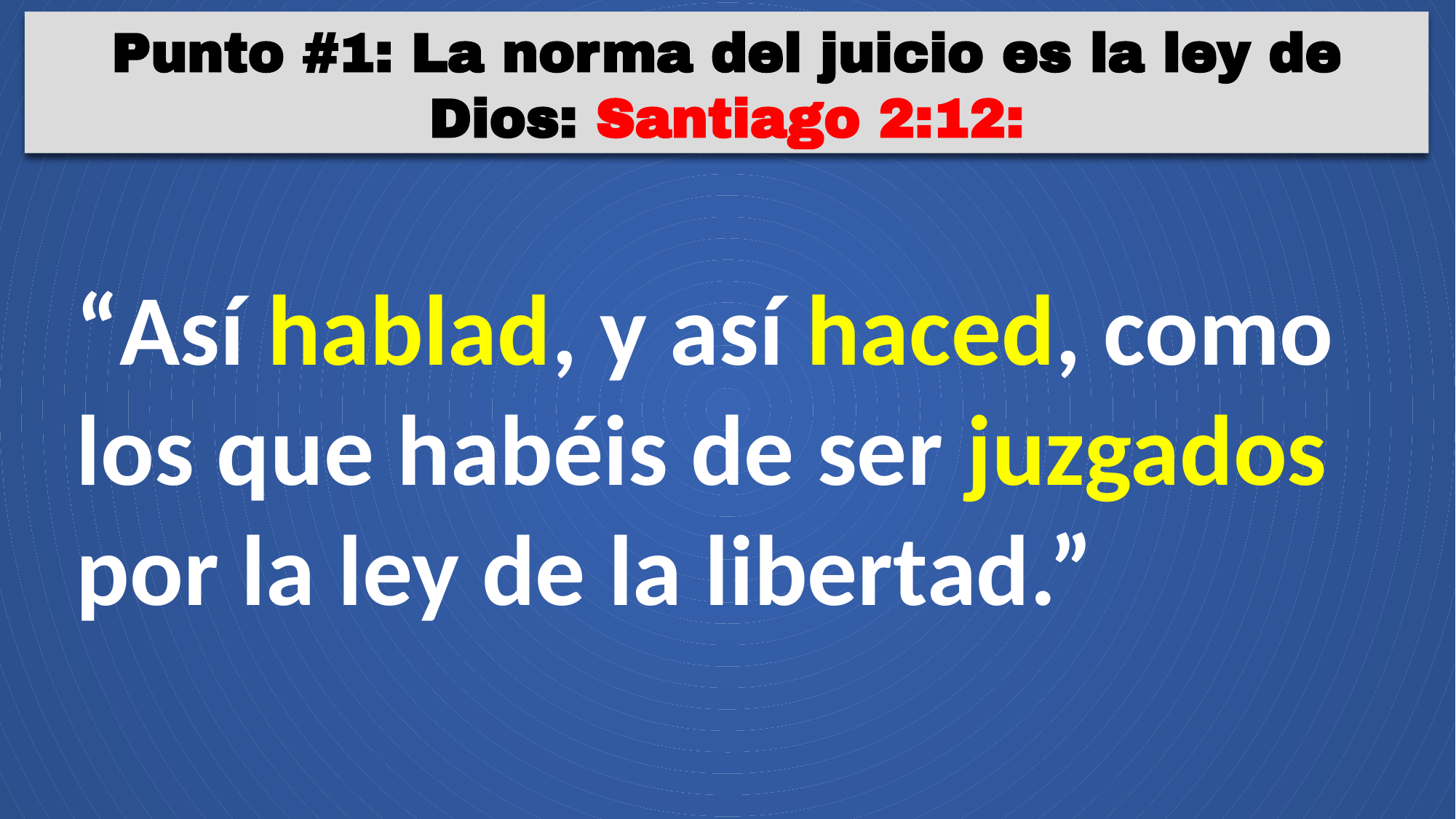

Punto #1: La norma del juicio es la ley de Dios: Santiago 2:12:
“Así hablad, y así haced, como los que habéis de ser juzgados por la ley de la libertad.”